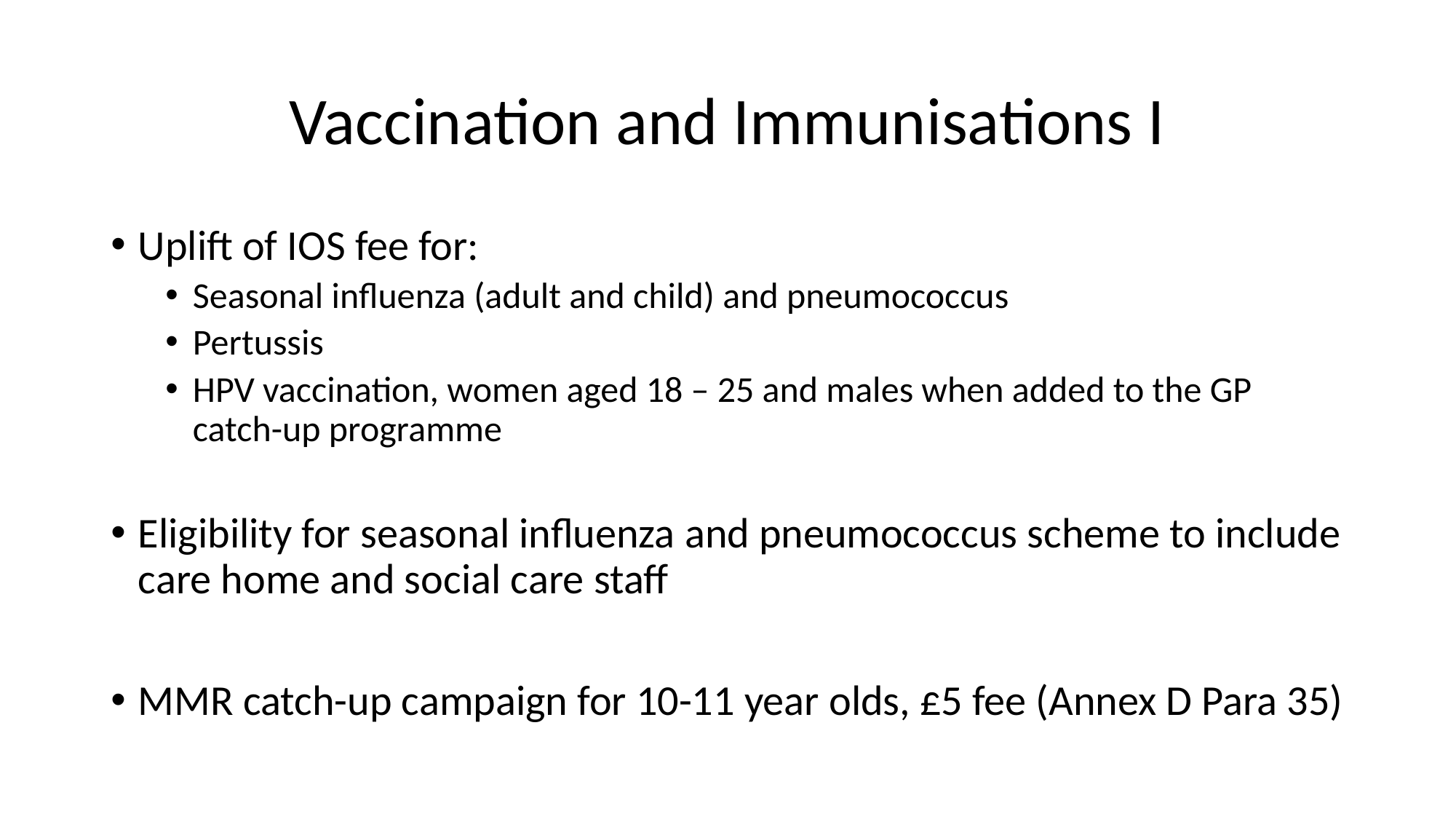

# Vaccination and Immunisations I
Uplift of IOS fee for:
Seasonal influenza (adult and child) and pneumococcus
Pertussis
HPV vaccination, women aged 18 – 25 and males when added to the GP catch-up programme

Eligibility for seasonal influenza and pneumococcus scheme to include care home and social care staff

MMR catch-up campaign for 10-11 year olds, £5 fee (Annex D Para 35)